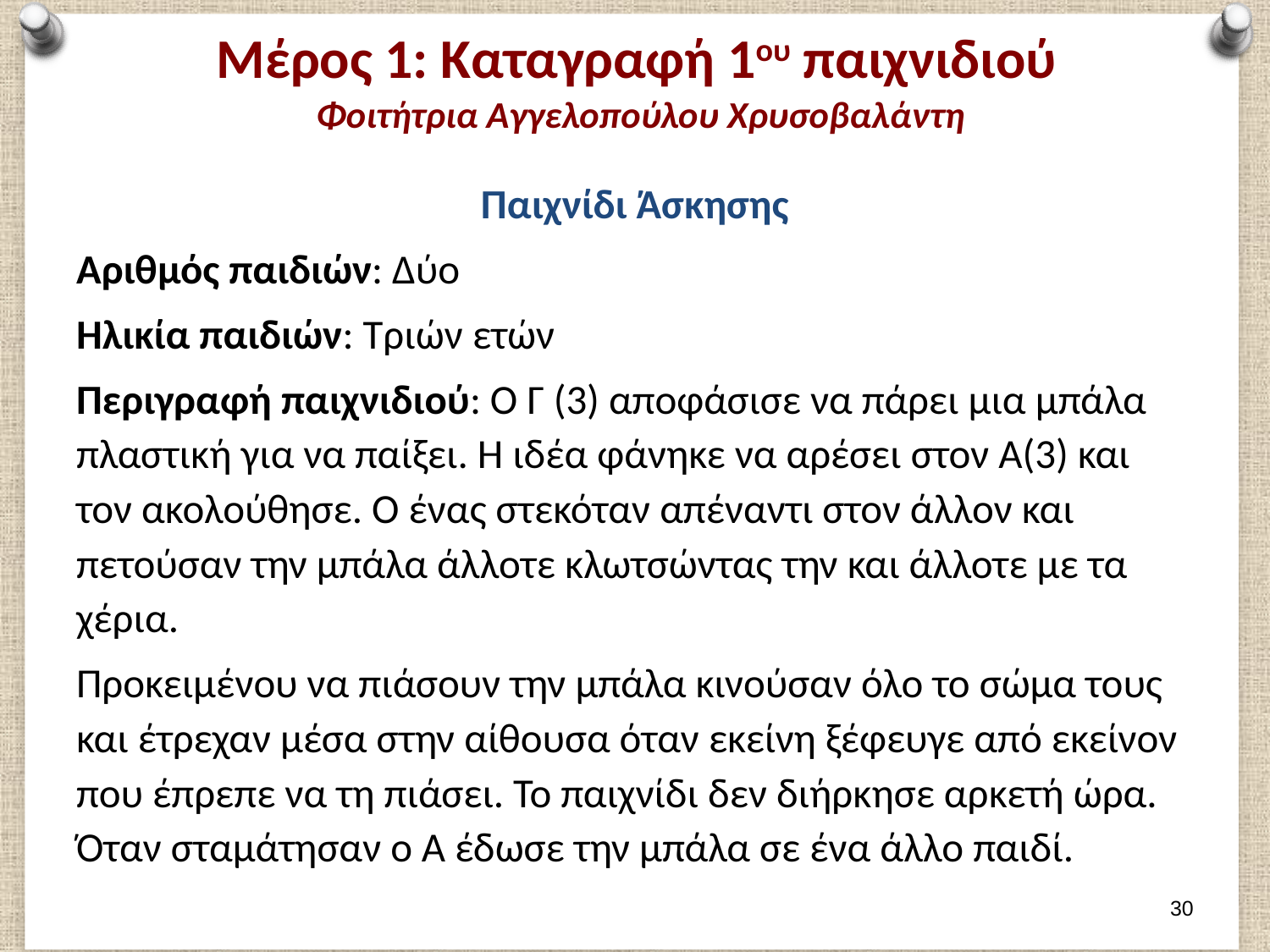

# Μέρος 1: Καταγραφή 1ου παιχνιδιού Φοιτήτρια Αγγελοπούλου Χρυσοβαλάντη
Παιχνίδι Άσκησης
Αριθμός παιδιών: Δύο
Ηλικία παιδιών: Τριών ετών
Περιγραφή παιχνιδιού: Ο Γ (3) αποφάσισε να πάρει μια μπάλα πλαστική για να παίξει. Η ιδέα φάνηκε να αρέσει στον Α(3) και τον ακολούθησε. Ο ένας στεκόταν απέναντι στον άλλον και πετούσαν την μπάλα άλλοτε κλωτσώντας την και άλλοτε με τα χέρια.
Προκειμένου να πιάσουν την μπάλα κινούσαν όλο το σώμα τους και έτρεχαν μέσα στην αίθουσα όταν εκείνη ξέφευγε από εκείνον που έπρεπε να τη πιάσει. Το παιχνίδι δεν διήρκησε αρκετή ώρα. Όταν σταμάτησαν ο Α έδωσε την μπάλα σε ένα άλλο παιδί.
30